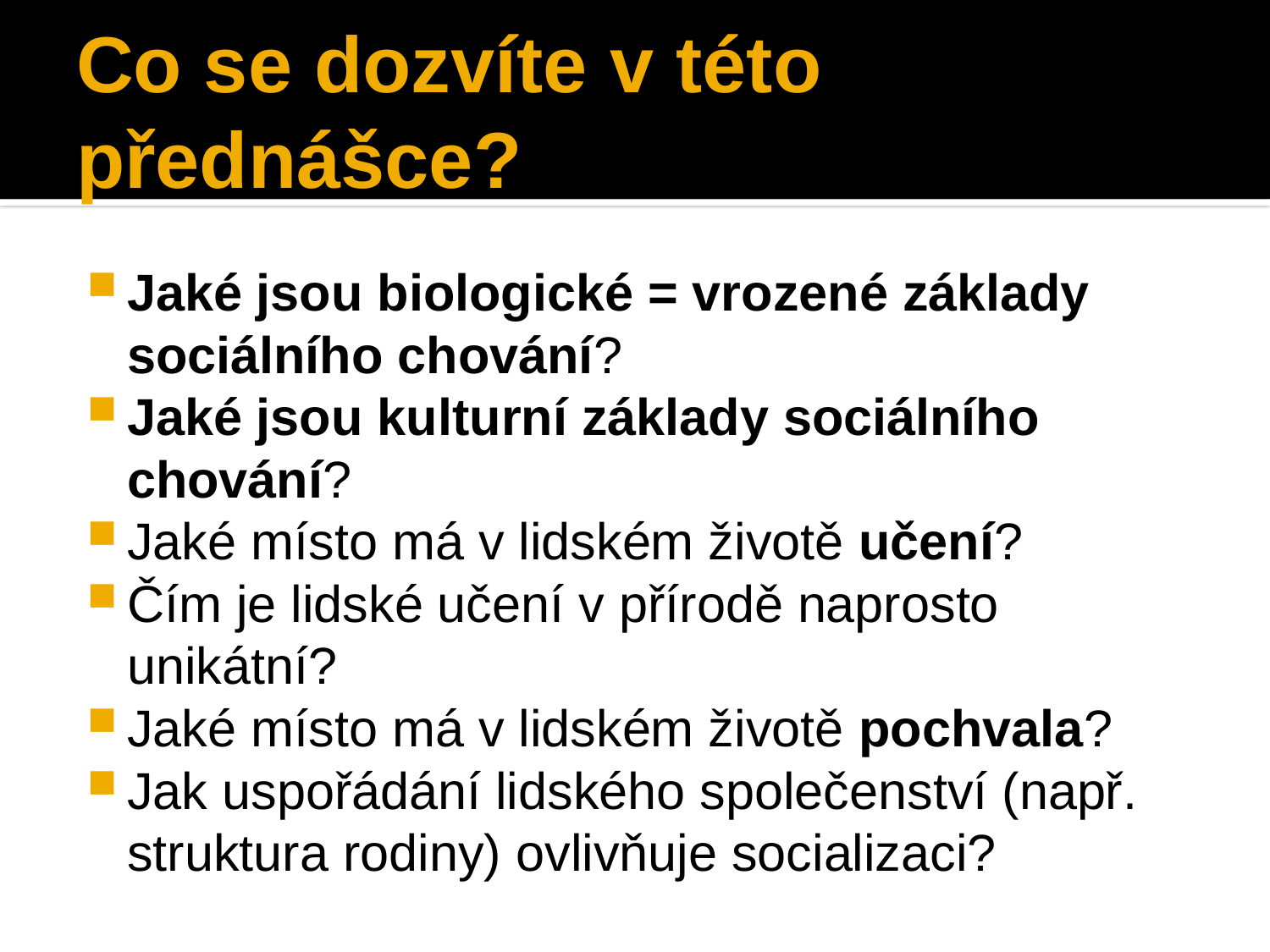

# Co se dozvíte v této přednášce?
Jaké jsou biologické = vrozené základy sociálního chování?
Jaké jsou kulturní základy sociálního chování?
Jaké místo má v lidském životě učení?
Čím je lidské učení v přírodě naprosto unikátní?
Jaké místo má v lidském životě pochvala?
Jak uspořádání lidského společenství (např. struktura rodiny) ovlivňuje socializaci?